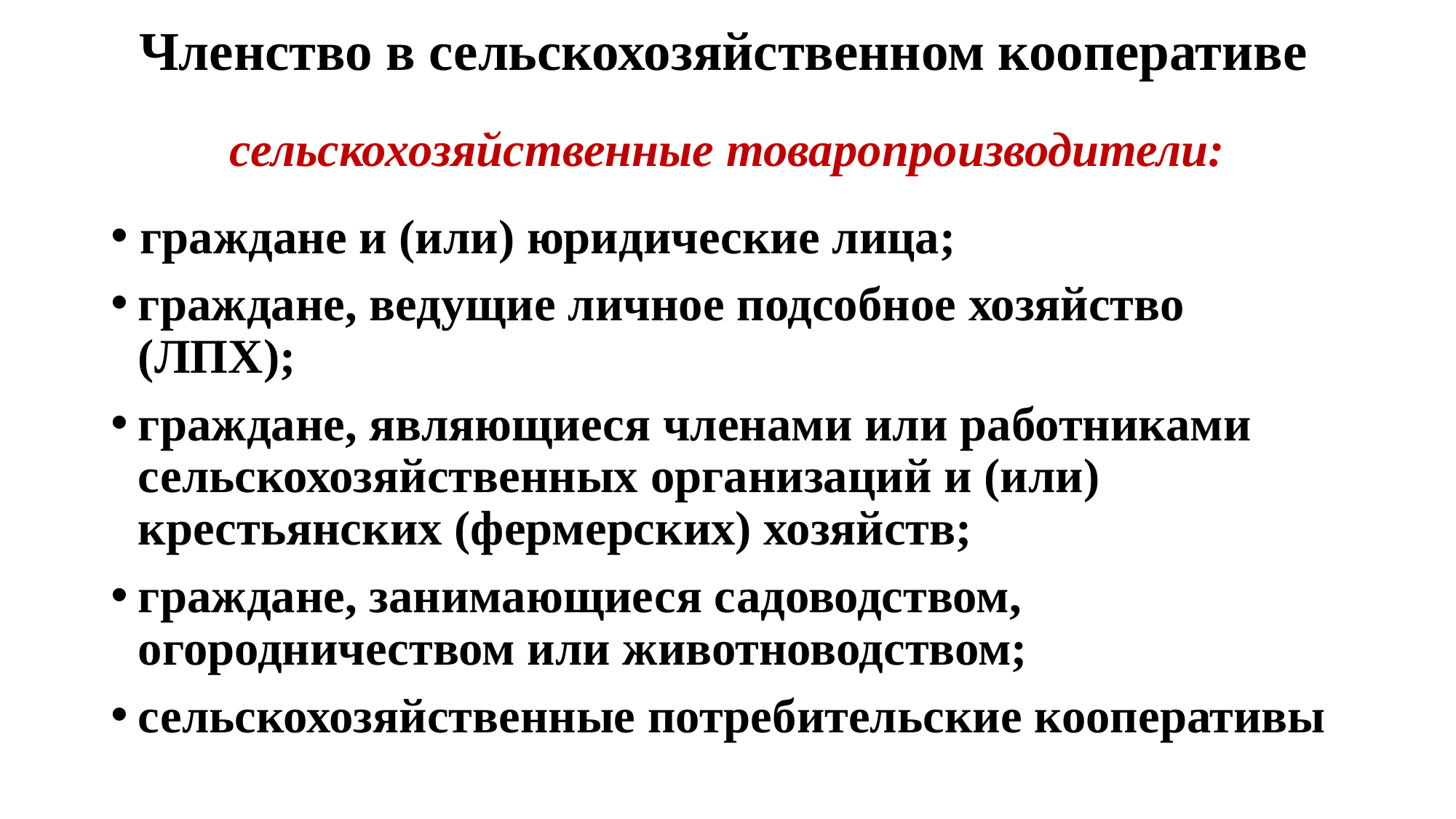

# Членство в сельскохозяйственном кооперативе
сельскохозяйственные товаропроизводители:
 граждане и (или) юридические лица;
граждане, ведущие личное подсобное хозяйство (ЛПХ);
граждане, являющиеся членами или работниками сельскохозяйственных организаций и (или) крестьянских (фермерских) хозяйств;
граждане, занимающиеся садоводством, огородничеством или животноводством;
сельскохозяйственные потребительские кооперативы